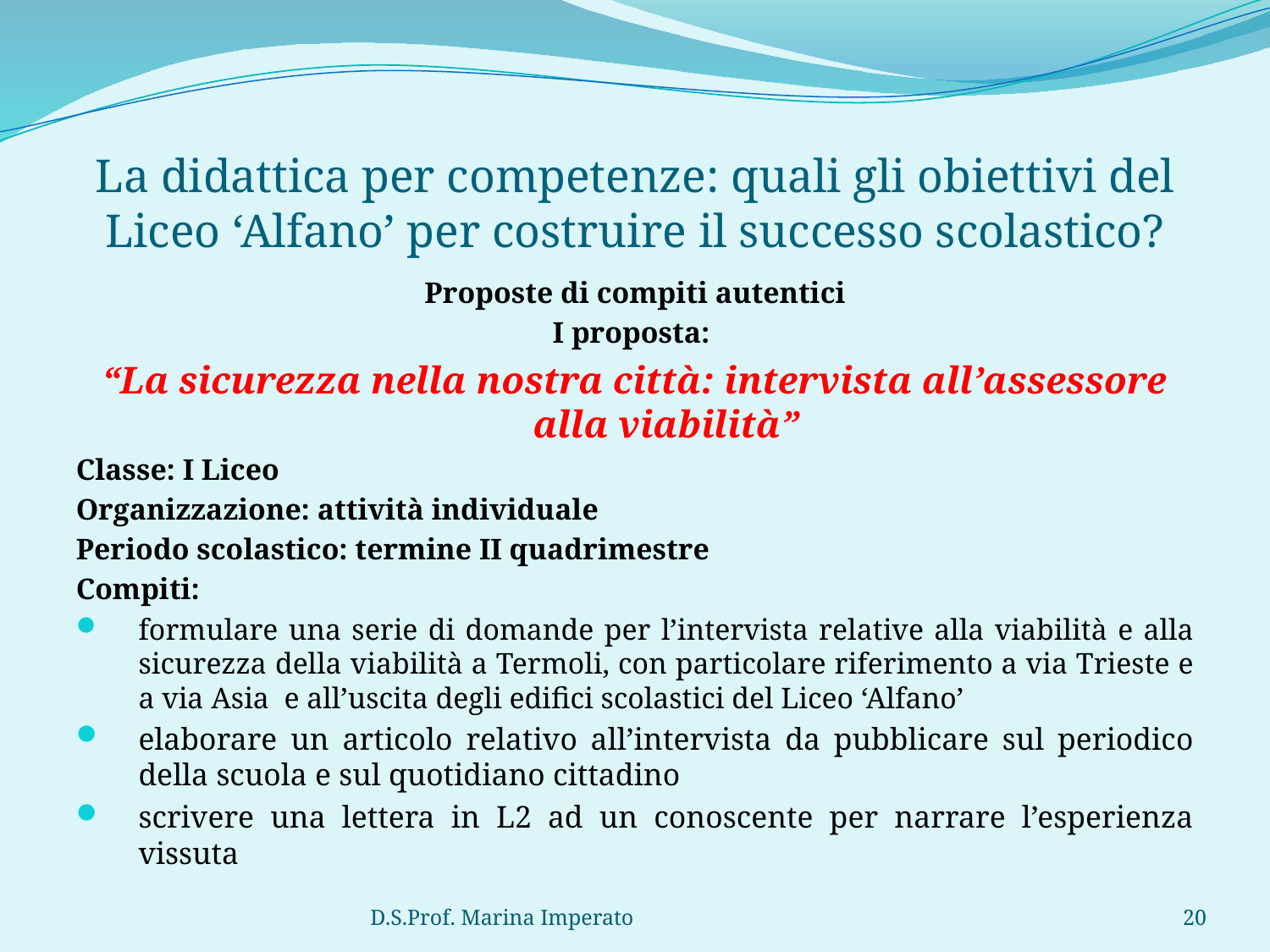

# La didattica per competenze: quali gli obiettivi del Liceo ‘Alfano’ per costruire il successo scolastico?
Proposte di compiti autentici
I proposta:
“La sicurezza nella nostra città: intervista all’assessore alla viabilità”
Classe: I Liceo
Organizzazione: attività individuale
Periodo scolastico: termine II quadrimestre
Compiti:
formulare una serie di domande per l’intervista relative alla viabilità e alla sicurezza della viabilità a Termoli, con particolare riferimento a via Trieste e a via Asia  e all’uscita degli edifici scolastici del Liceo ‘Alfano’
elaborare un articolo relativo all’intervista da pubblicare sul periodico della scuola e sul quotidiano cittadino
scrivere una lettera in L2 ad un conoscente per narrare l’esperienza vissuta

D.S.Prof. Marina Imperato
20